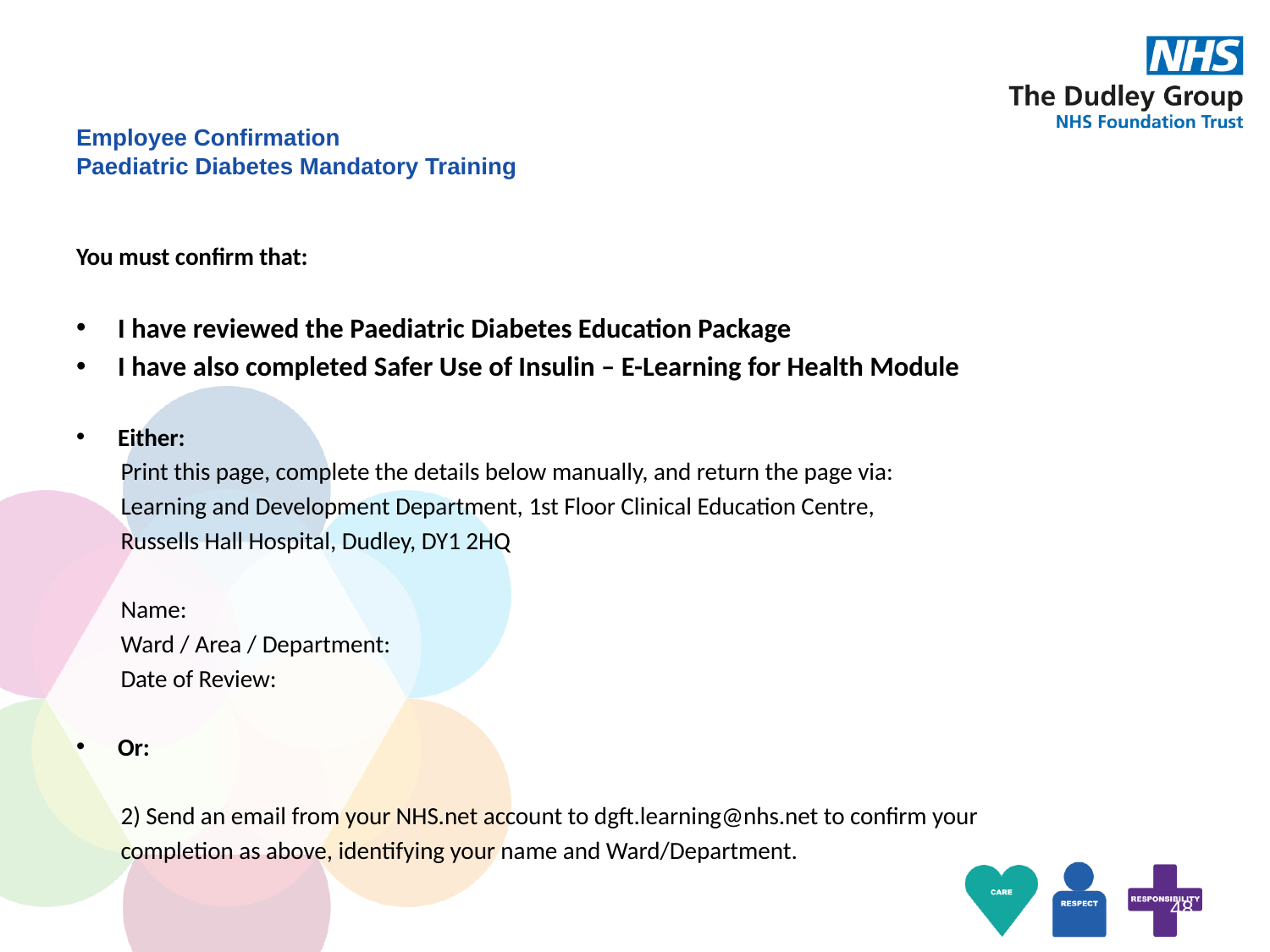

# Employee Confirmation Paediatric Diabetes Mandatory Training

You must confirm that:

I have reviewed the Paediatric Diabetes Education Package
I have also completed Safer Use of Insulin – E-Learning for Health Module

Either:
	Print this page, complete the details below manually, and return the page via:
	Learning and Development Department, 1st Floor Clinical Education Centre,
	Russells Hall Hospital, Dudley, DY1 2HQ

	Name:
	Ward / Area / Department:
	Date of Review:

Or:

	2) Send an email from your NHS.net account to dgft.learning@nhs.net to confirm your
	completion as above, identifying your name and Ward/Department.

48